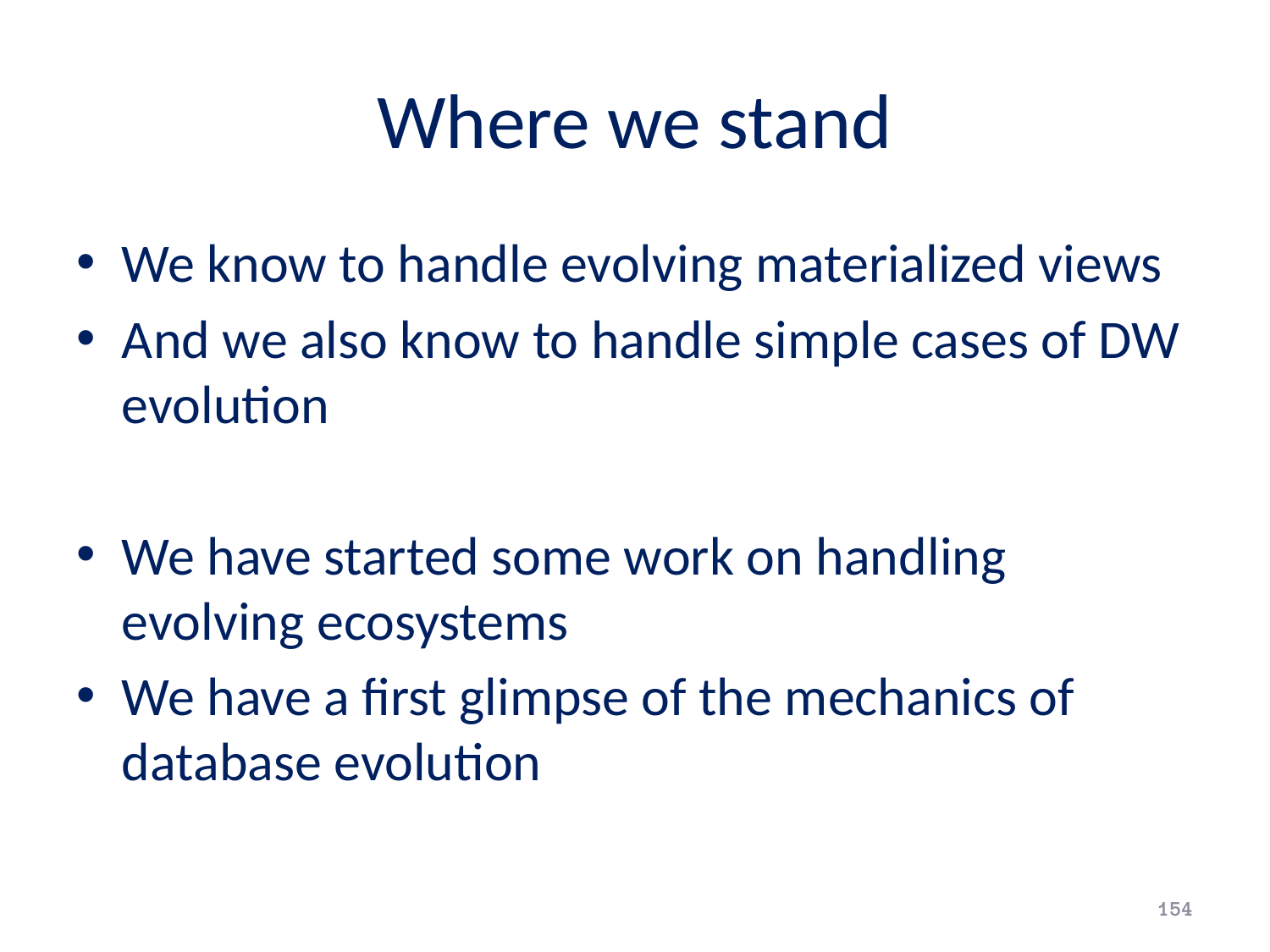

# Where we stand
We know to handle evolving materialized views
And we also know to handle simple cases of DW evolution

We have started some work on handling evolving ecosystems
We have a first glimpse of the mechanics of database evolution

154